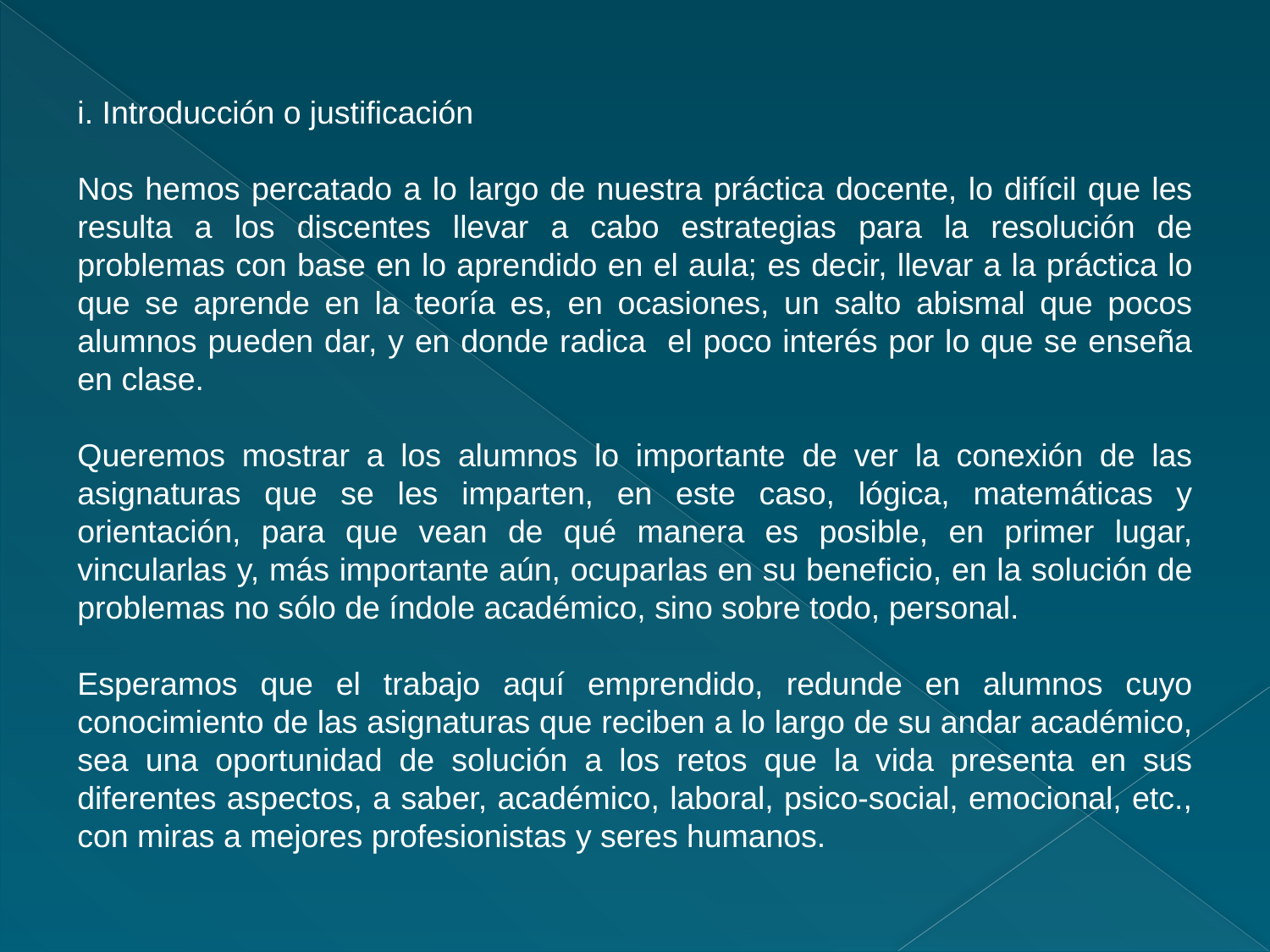

i. Introducción o justificación

Nos hemos percatado a lo largo de nuestra práctica docente, lo difícil que les resulta a los discentes llevar a cabo estrategias para la resolución de problemas con base en lo aprendido en el aula; es decir, llevar a la práctica lo que se aprende en la teoría es, en ocasiones, un salto abismal que pocos alumnos pueden dar, y en donde radica  el poco interés por lo que se enseña en clase.

Queremos mostrar a los alumnos lo importante de ver la conexión de las asignaturas que se les imparten, en este caso, lógica, matemáticas y orientación, para que vean de qué manera es posible, en primer lugar, vincularlas y, más importante aún, ocuparlas en su beneficio, en la solución de problemas no sólo de índole académico, sino sobre todo, personal.

Esperamos que el trabajo aquí emprendido, redunde en alumnos cuyo conocimiento de las asignaturas que reciben a lo largo de su andar académico, sea una oportunidad de solución a los retos que la vida presenta en sus diferentes aspectos, a saber, académico, laboral, psico-social, emocional, etc., con miras a mejores profesionistas y seres humanos.